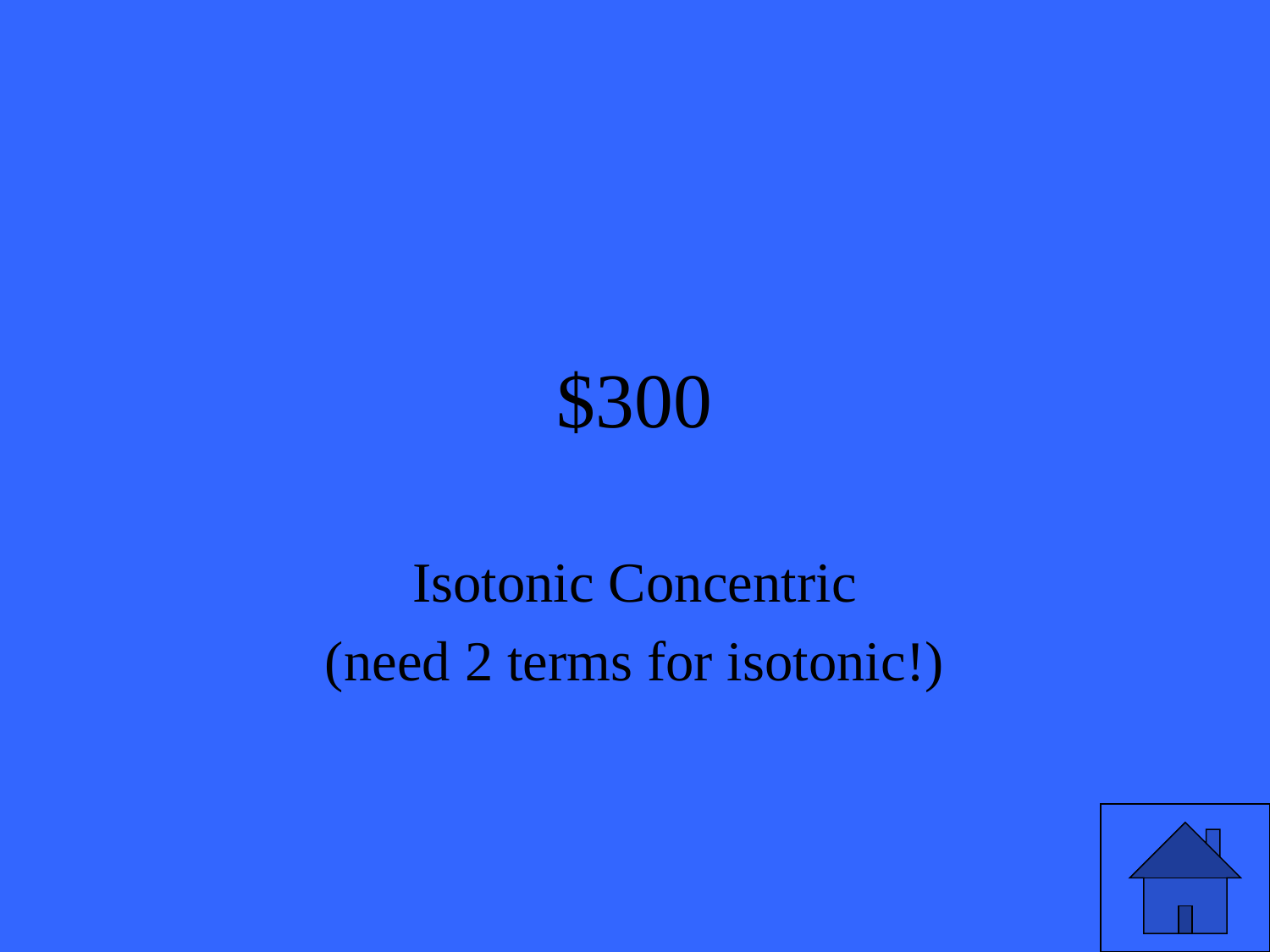

# $300
Isotonic Concentric
(need 2 terms for isotonic!)